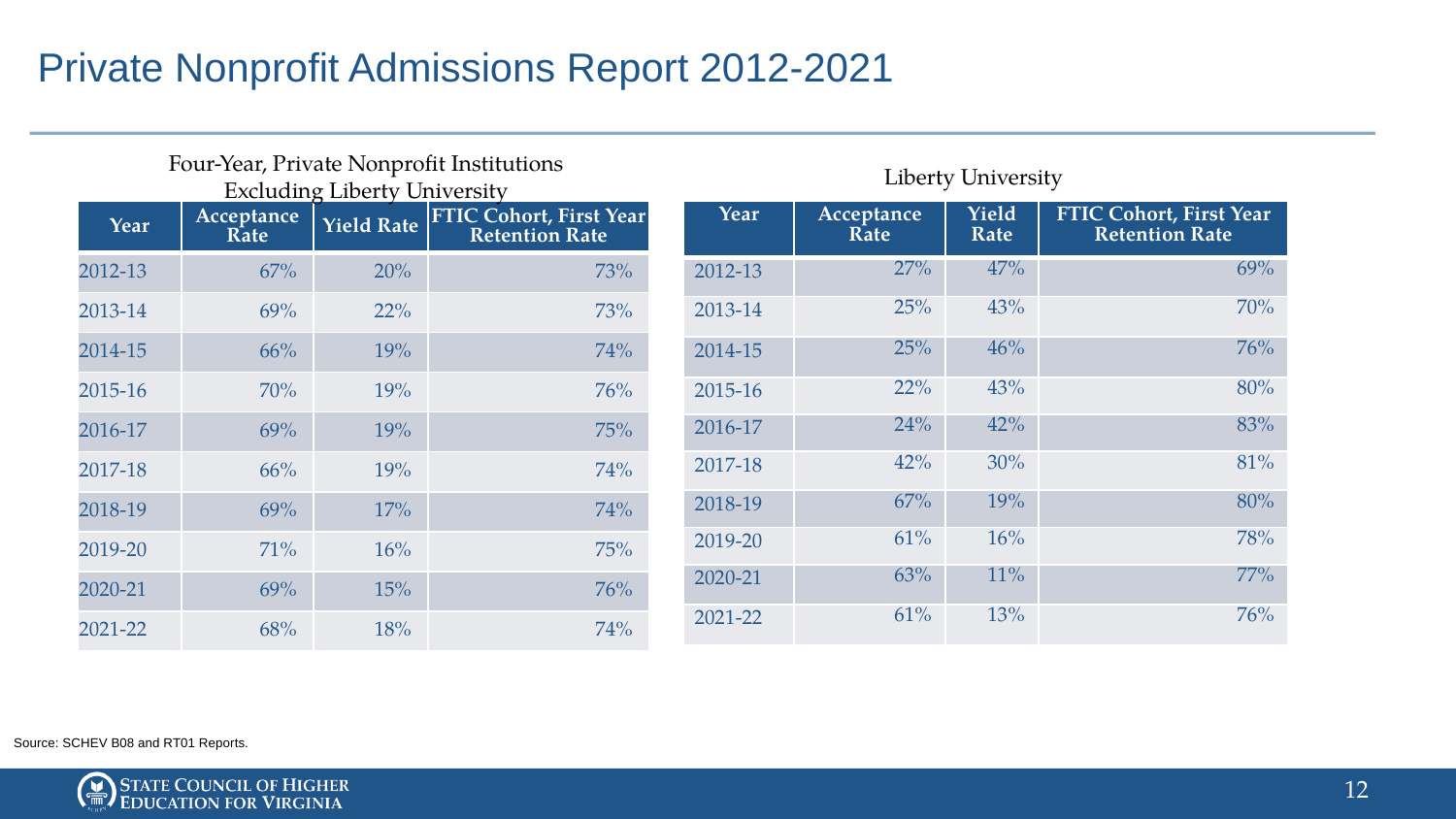

# Private Nonprofit Admissions Report 2012-2021
Four-Year, Private Nonprofit Institutions
Excluding Liberty University
Liberty University
| Year | Acceptance Rate | Yield Rate | FTIC Cohort, First Year Retention Rate |
| --- | --- | --- | --- |
| 2012-13 | 27% | 47% | 69% |
| 2013-14 | 25% | 43% | 70% |
| 2014-15 | 25% | 46% | 76% |
| 2015-16 | 22% | 43% | 80% |
| 2016-17 | 24% | 42% | 83% |
| 2017-18 | 42% | 30% | 81% |
| 2018-19 | 67% | 19% | 80% |
| 2019-20 | 61% | 16% | 78% |
| 2020-21 | 63% | 11% | 77% |
| 2021-22 | 61% | 13% | 76% |
| Year | Acceptance Rate | Yield Rate | FTIC Cohort, First Year Retention Rate |
| --- | --- | --- | --- |
| 2012-13 | 67% | 20% | 73% |
| 2013-14 | 69% | 22% | 73% |
| 2014-15 | 66% | 19% | 74% |
| 2015-16 | 70% | 19% | 76% |
| 2016-17 | 69% | 19% | 75% |
| 2017-18 | 66% | 19% | 74% |
| 2018-19 | 69% | 17% | 74% |
| 2019-20 | 71% | 16% | 75% |
| 2020-21 | 69% | 15% | 76% |
| 2021-22 | 68% | 18% | 74% |
Source: SCHEV B08 and RT01 Reports.
12